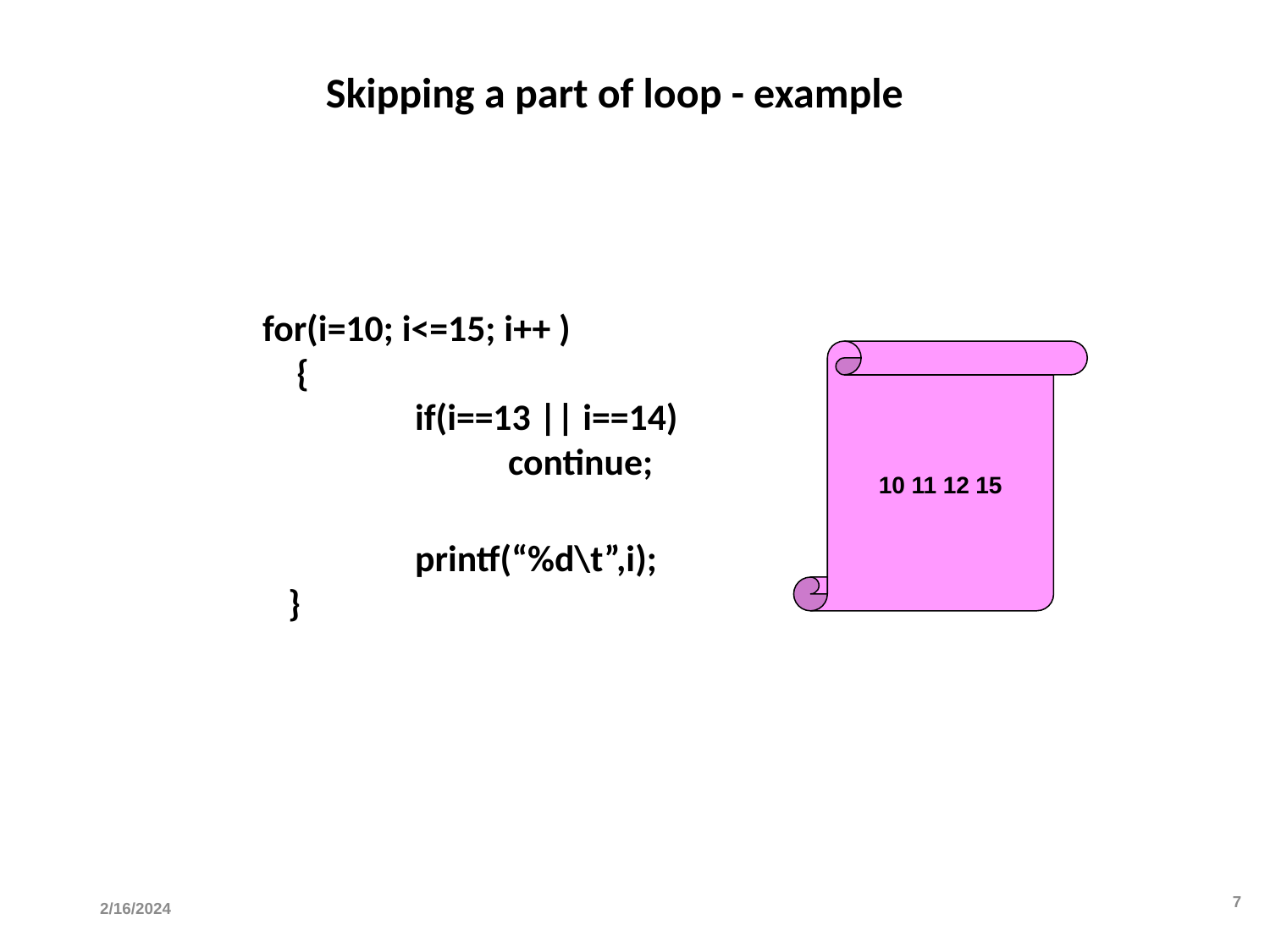

# Skipping a part of loop - example

 for(i=10; i<=15; i++ )
     {
	    if(i==13 || i==14)
		continue;

	    printf(“%d\t”,i);
    }
10 11 12 15
2/16/2024
7